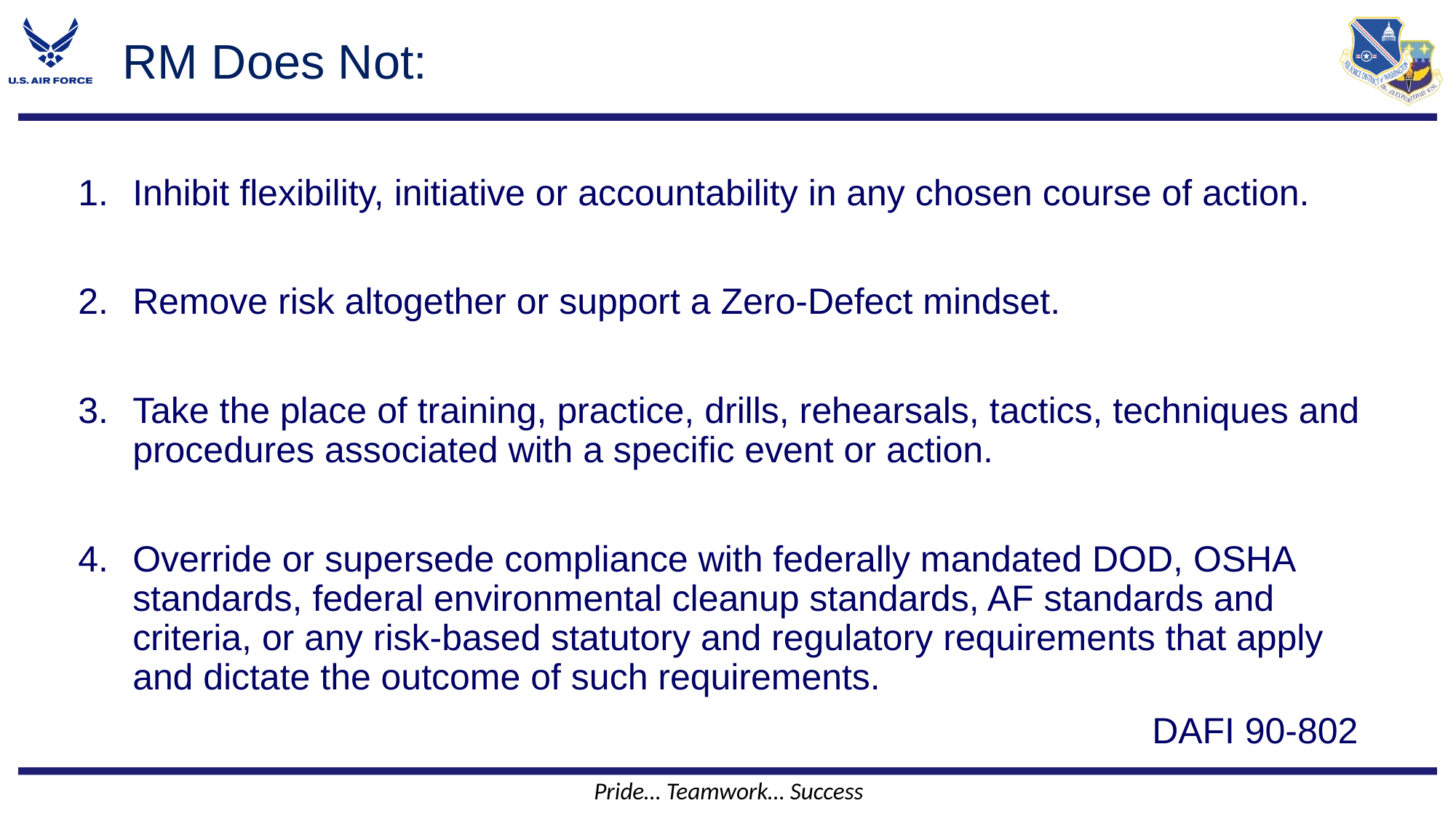

# RM Does Not:
Inhibit flexibility, initiative or accountability in any chosen course of action.

Remove risk altogether or support a Zero-Defect mindset.

Take the place of training, practice, drills, rehearsals, tactics, techniques and procedures associated with a specific event or action.

Override or supersede compliance with federally mandated DOD, OSHA standards, federal environmental cleanup standards, AF standards and criteria, or any risk-based statutory and regulatory requirements that apply and dictate the outcome of such requirements.
									         DAFI 90-802